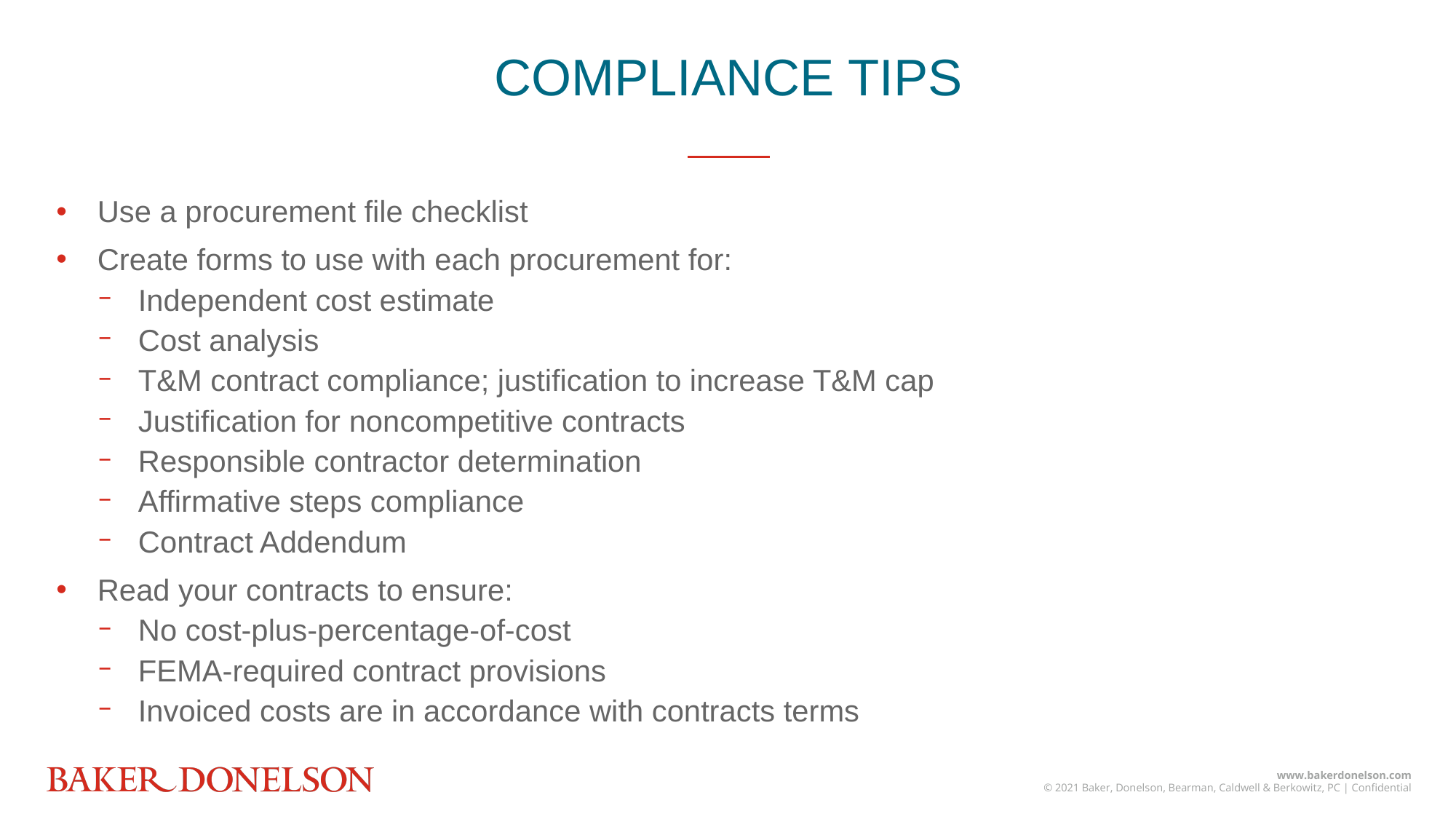

COMPLIANCE TIPS

Use a procurement file checklist
Create forms to use with each procurement for:
Independent cost estimate
Cost analysis
T&M contract compliance; justification to increase T&M cap
Justification for noncompetitive contracts
Responsible contractor determination
Affirmative steps compliance
Contract Addendum
Read your contracts to ensure:
No cost-plus-percentage-of-cost
FEMA-required contract provisions
Invoiced costs are in accordance with contracts terms